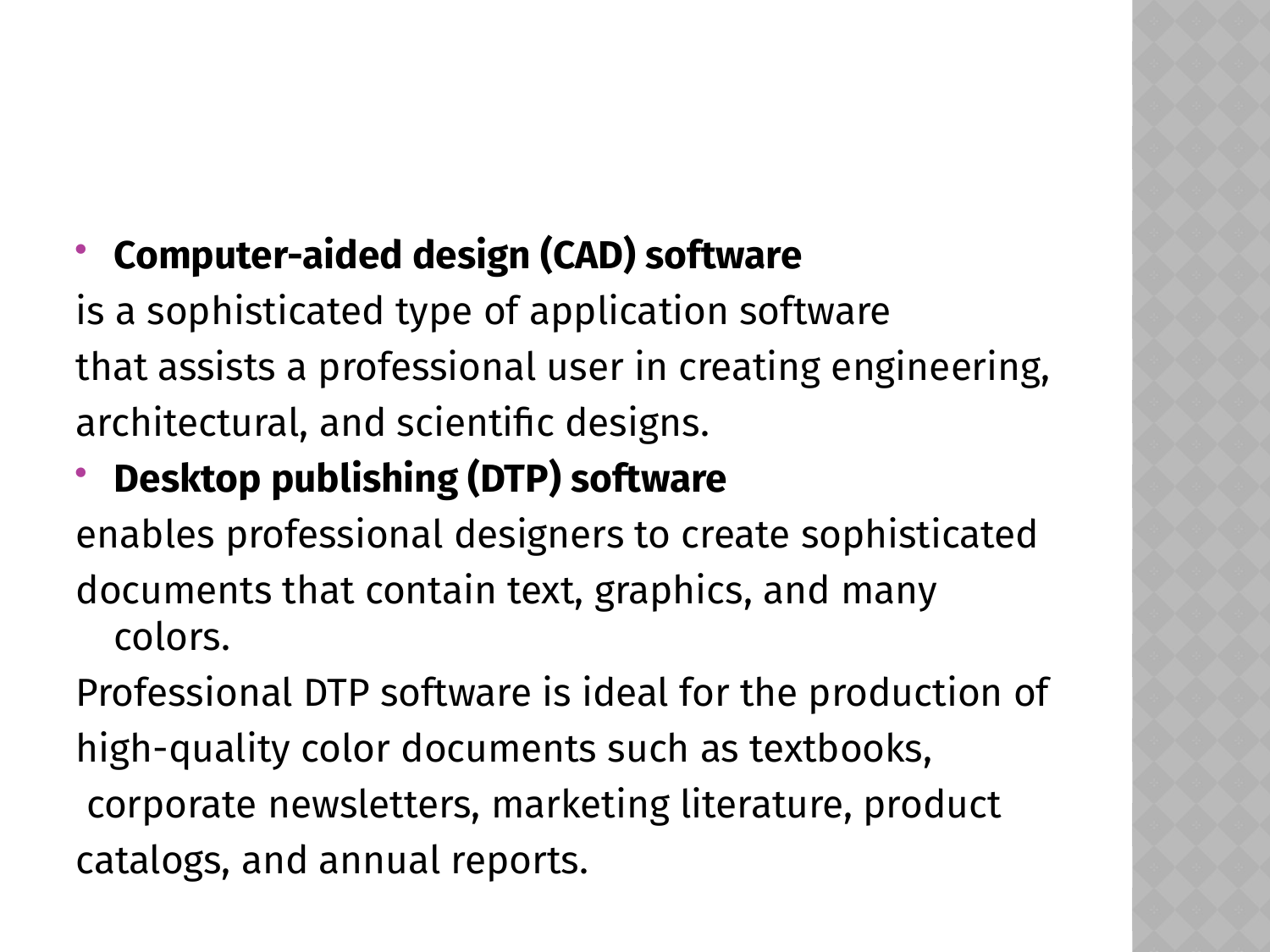

Computer-aided design (CAD) software
is a sophisticated type of application software
that assists a professional user in creating engineering,
architectural, and scientific designs.
Desktop publishing (DTP) software
enables professional designers to create sophisticated
documents that contain text, graphics, and many colors.
Professional DTP software is ideal for the production of
high-quality color documents such as textbooks,
 corporate newsletters, marketing literature, product
catalogs, and annual reports.